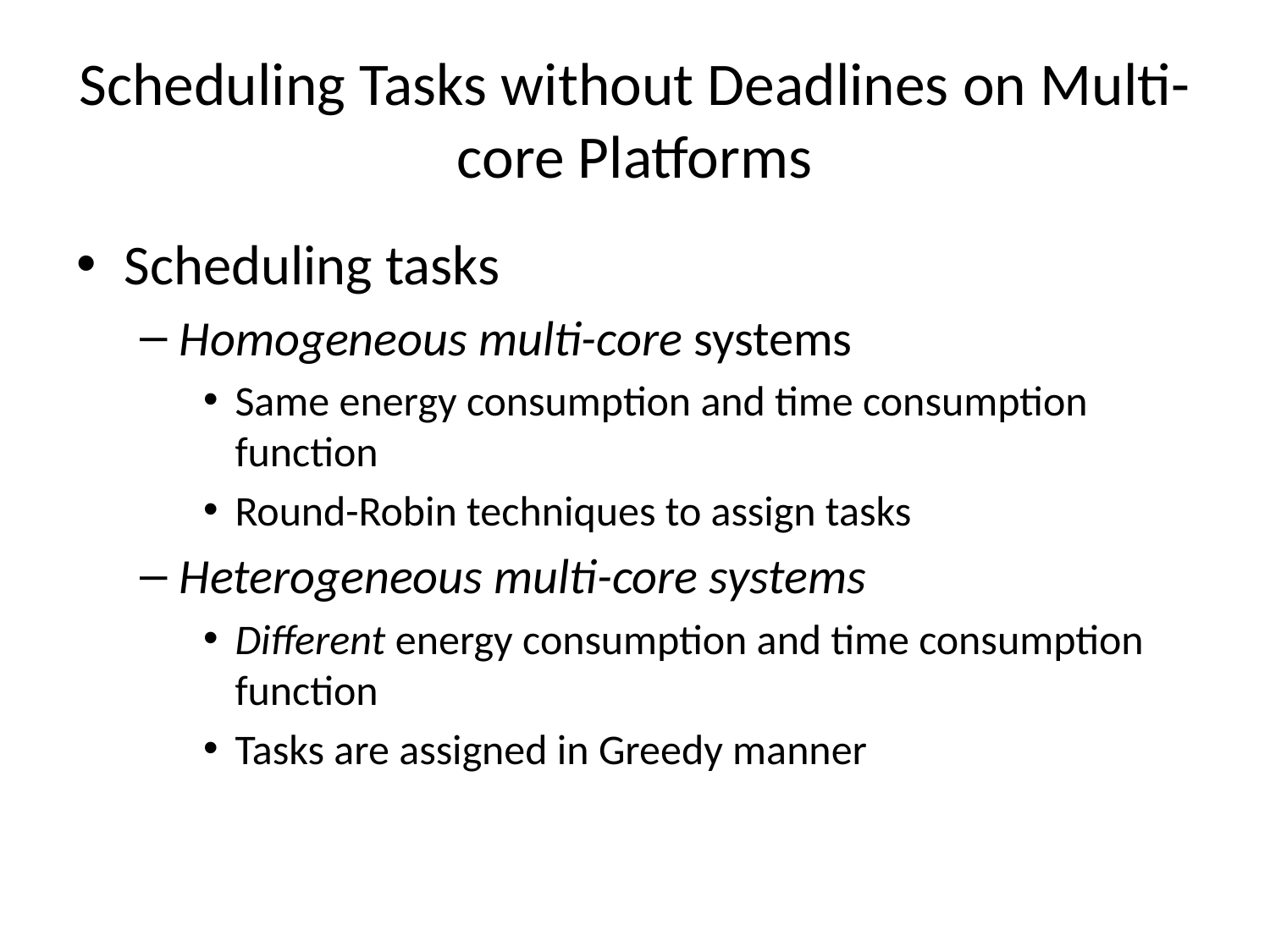

# Scheduling Tasks without Deadlines on Multi-core Platforms
Scheduling tasks
Homogeneous multi-core systems
Same energy consumption and time consumption function
Round-Robin techniques to assign tasks
Heterogeneous multi-core systems
Different energy consumption and time consumption function
Tasks are assigned in Greedy manner